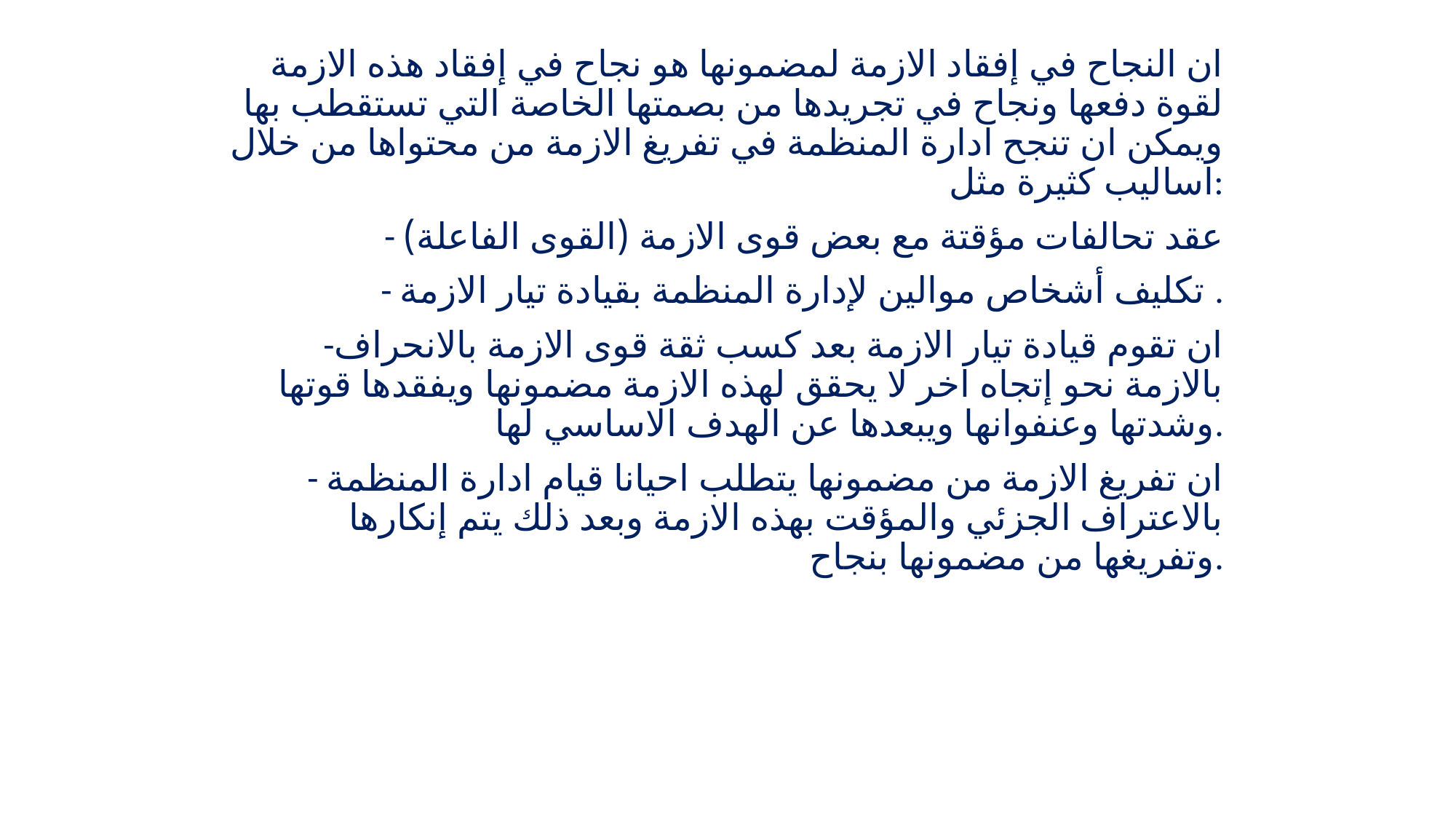

ان النجاح في إفقاد الازمة لمضمونها هو نجاح في إفقاد هذه الازمة لقوة دفعها ونجاح في تجريدها من بصمتها الخاصة التي تستقطب بها ويمكن ان تنجح ادارة المنظمة في تفريغ الازمة من محتواها من خلال اساليب كثيرة مثل:
- عقد تحالفات مؤقتة مع بعض قوى الازمة (القوى الفاعلة)
- تكليف أشخاص موالين لإدارة المنظمة بقيادة تيار الازمة .
-ان تقوم قيادة تيار الازمة بعد كسب ثقة قوى الازمة بالانحراف بالازمة نحو إتجاه اخر لا يحقق لهذه الازمة مضمونها ويفقدها قوتها وشدتها وعنفوانها ويبعدها عن الهدف الاساسي لها.
- ان تفريغ الازمة من مضمونها يتطلب احيانا قيام ادارة المنظمة بالاعتراف الجزئي والمؤقت بهذه الازمة وبعد ذلك يتم إنكارها وتفريغها من مضمونها بنجاح.